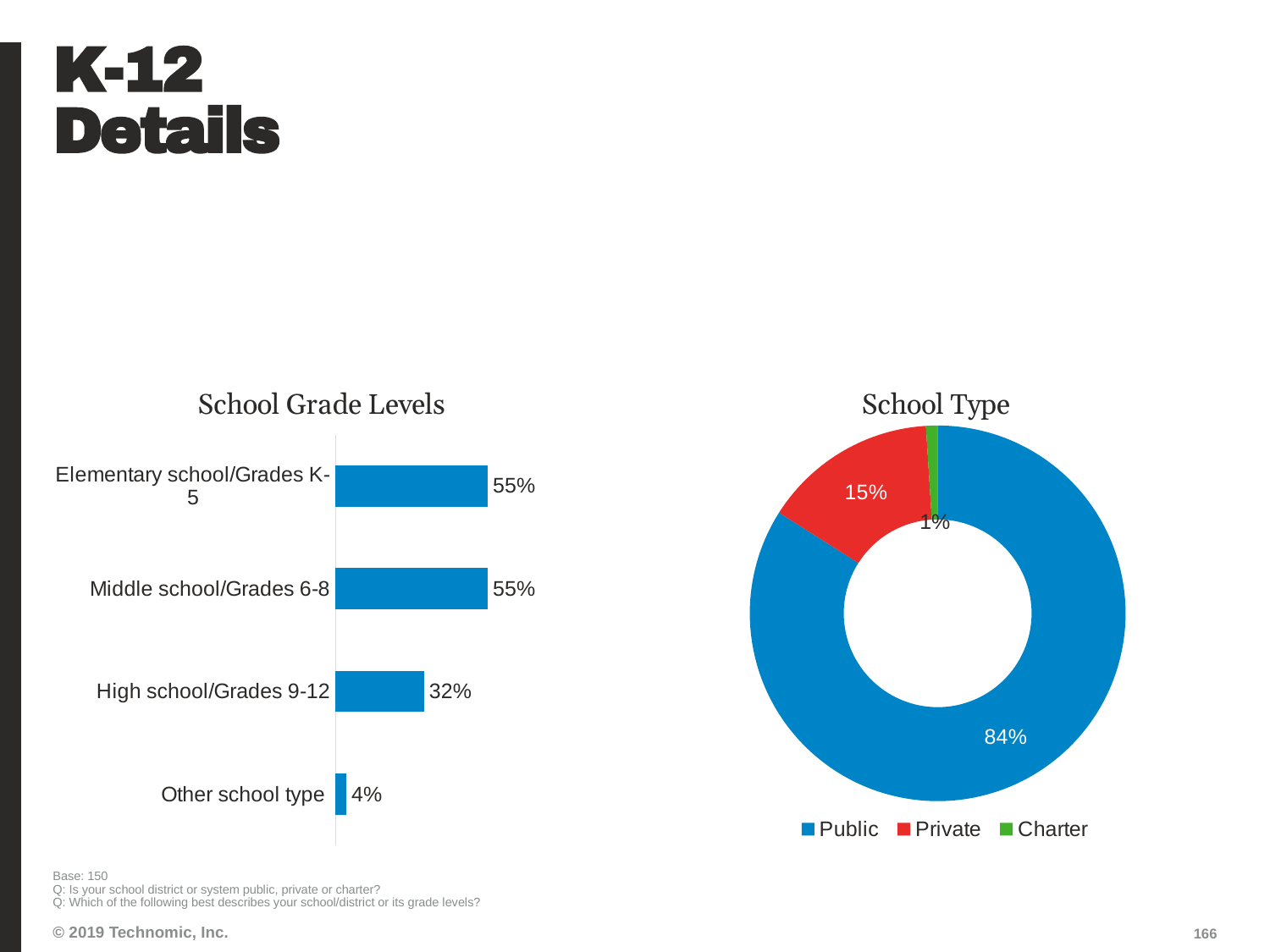

# K-12 Details

### Chart: School Grade Levels

| Category | Total |
|---|---|
| Elementary school/Grades K-5 | 0.55 |
| Middle school/Grades 6-8 | 0.55 |
| High school/Grades 9-12 | 0.32 |
| Other school type  | 0.04 |

### Chart: School Type

| Category | Total |
|---|---|
| Public | 0.84 |
| Private | 0.15 |
| Charter | 0.01 |
Base: 150
Q: Is your school district or system public, private or charter?
Q: Which of the following best describes your school/district or its grade levels?
166